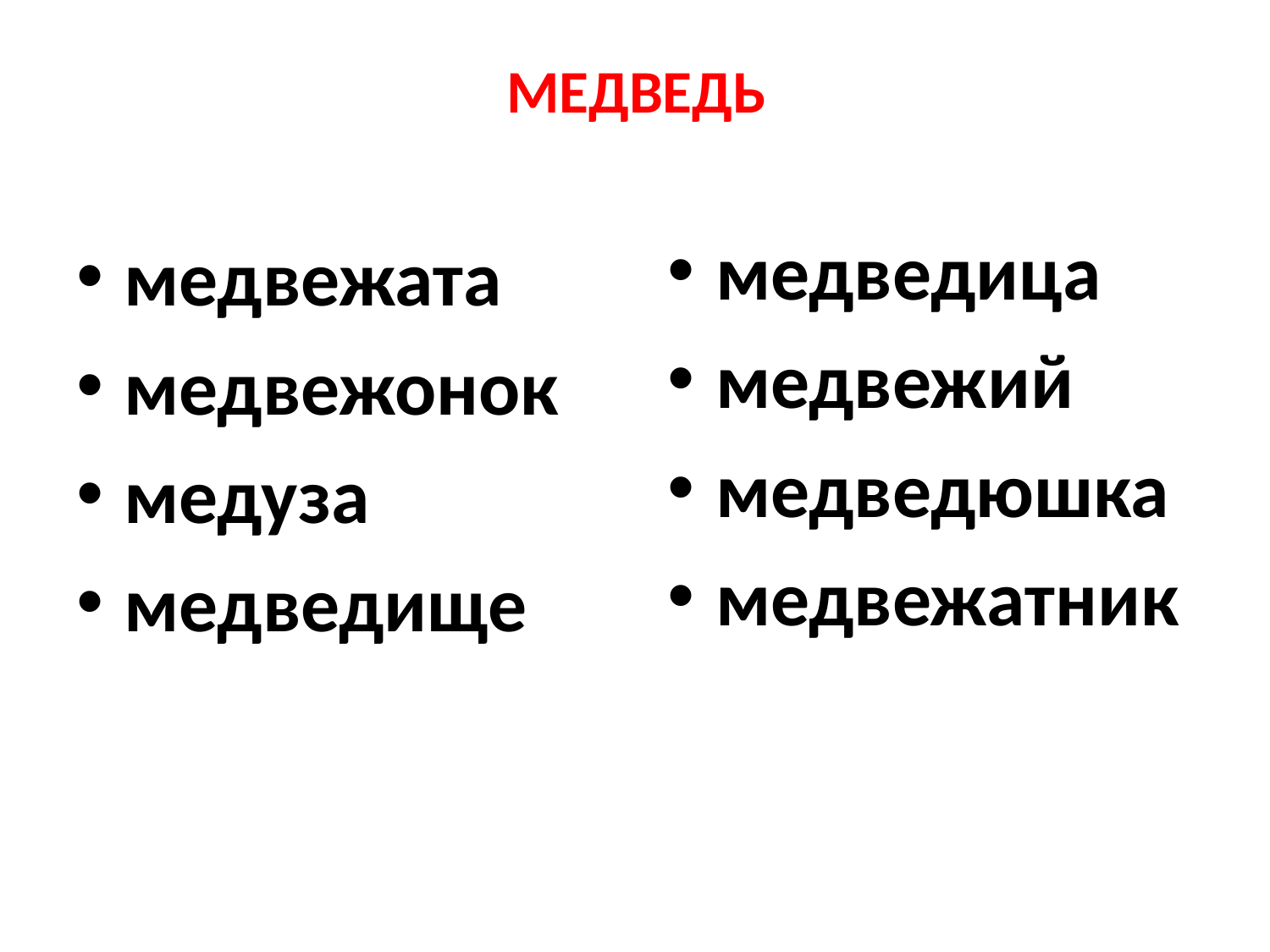

# МЕДВЕДЬ
медведица
медвежий
медведюшка
медвежатник

медвежата
медвежонок
медуза
медведище